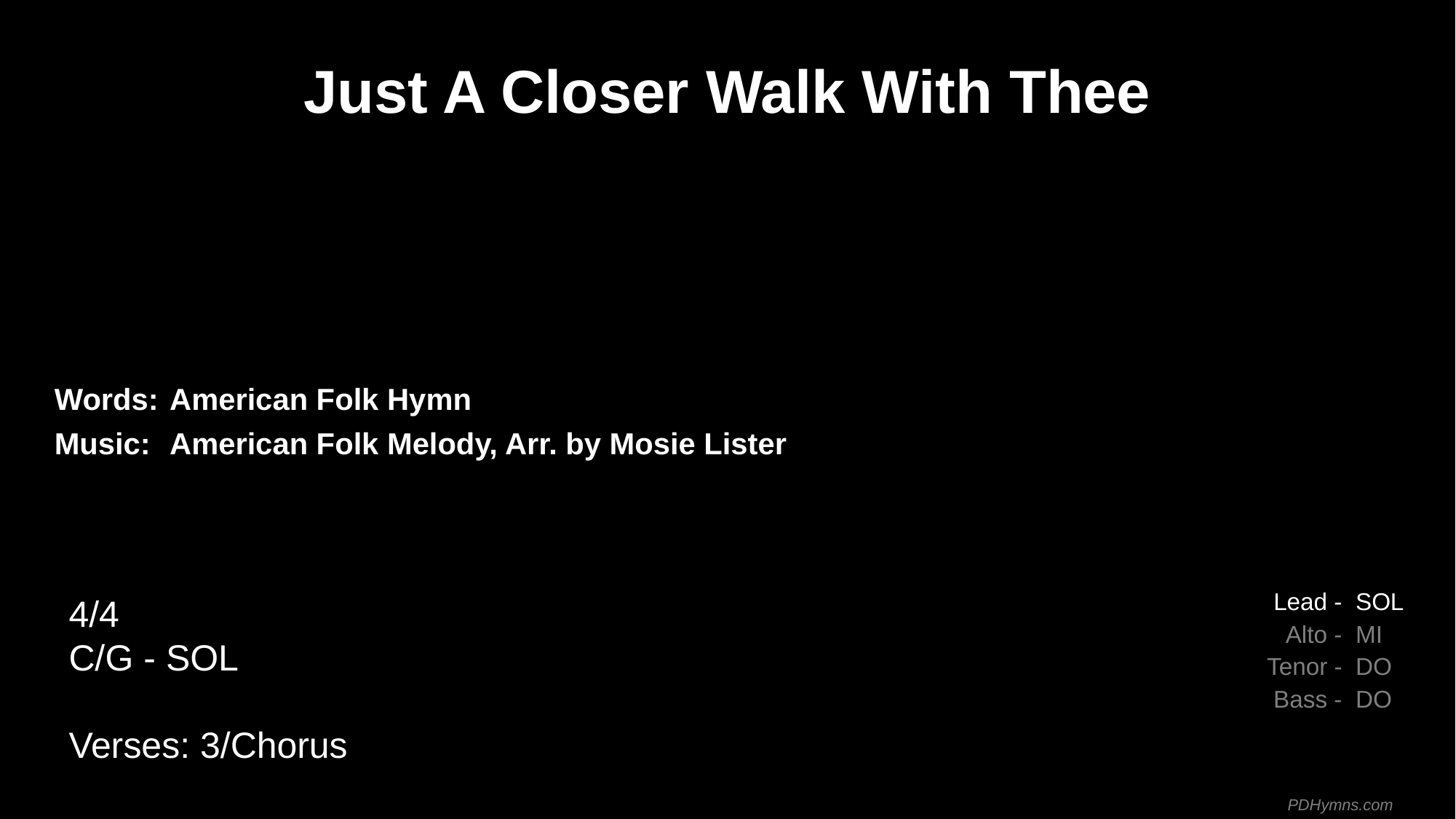

Just A Closer Walk With Thee

| Words: | American Folk Hymn |
| --- | --- |
| Music: | American Folk Melody, Arr. by Mosie Lister |
|  |  |
|  |  |
4/4
C/G - SOL

Verses: 3/Chorus
| Lead - | SOL |
| --- | --- |
| Alto - | MI |
| Tenor - | DO |
| Bass - | DO |
PDHymns.com